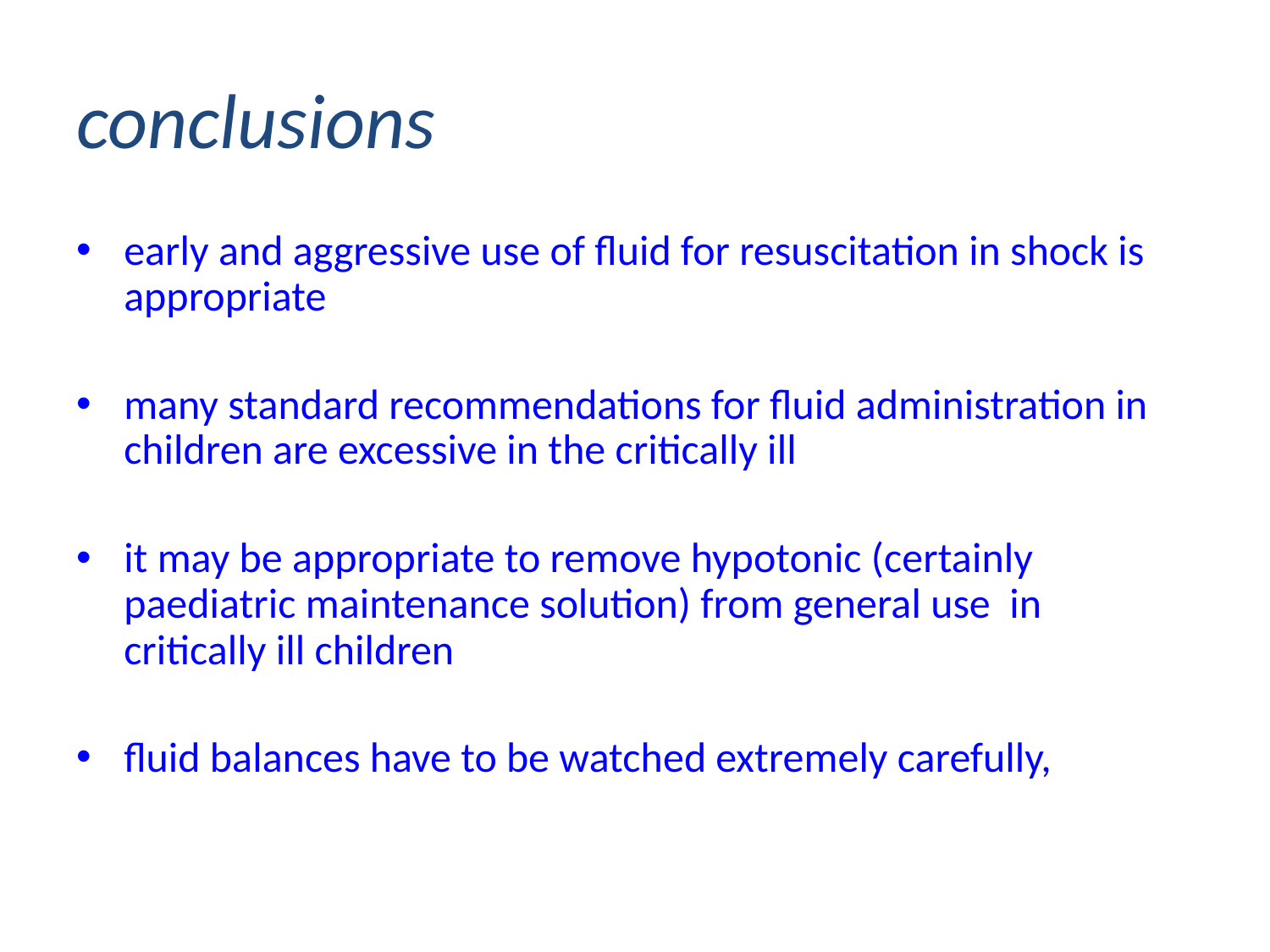

# conclusions
early and aggressive use of fluid for resuscitation in shock is appropriate

many standard recommendations for fluid administration in children are excessive in the critically ill

it may be appropriate to remove hypotonic (certainly paediatric maintenance solution) from general use  in critically ill children

fluid balances have to be watched extremely carefully,